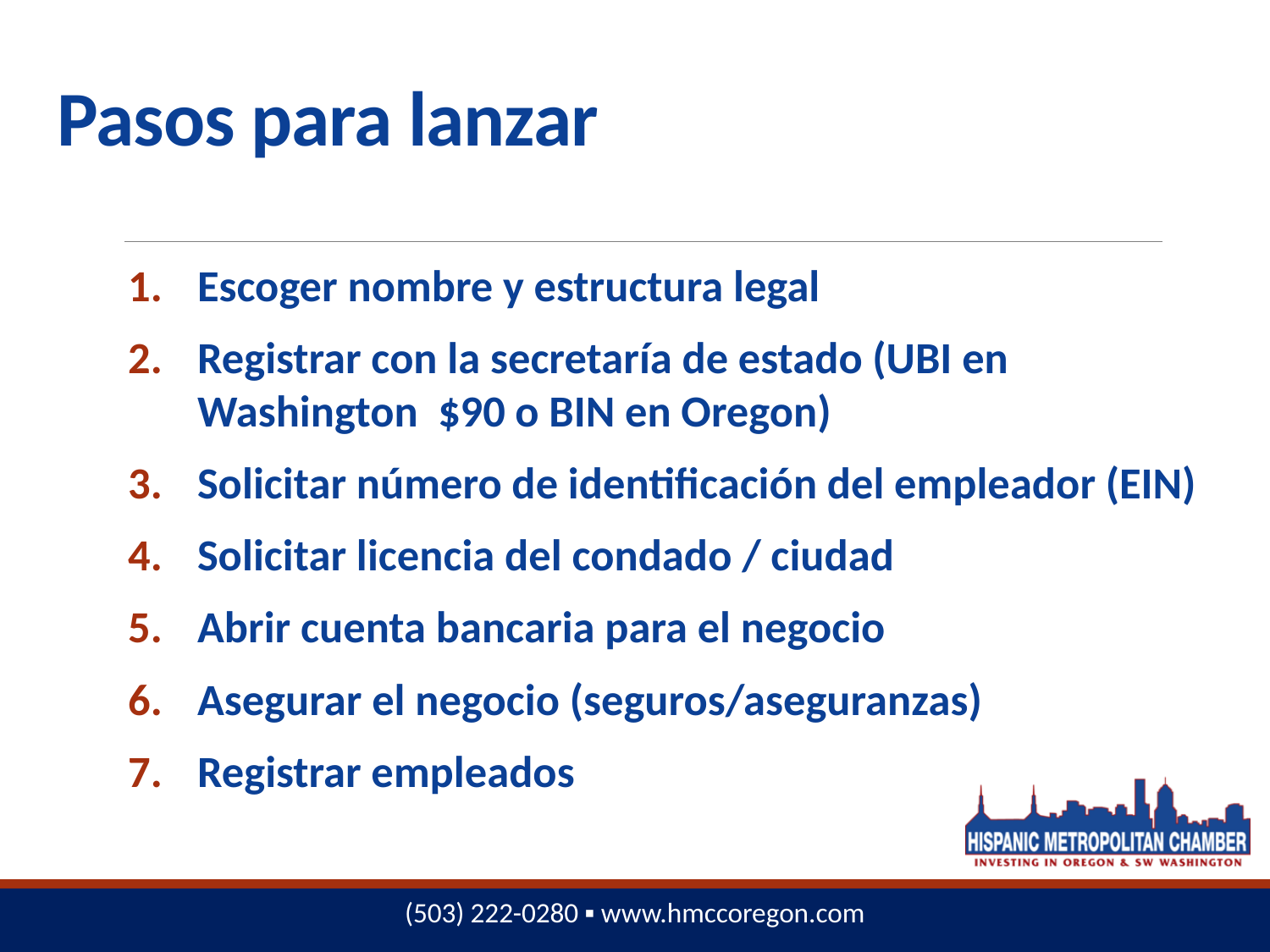

Pasos para lanzar
Escoger nombre y estructura legal
Registrar con la secretaría de estado (UBI en Washington  $90 o BIN en Oregon)
Solicitar número de identificación del empleador (EIN)
Solicitar licencia del condado / ciudad
Abrir cuenta bancaria para el negocio
Asegurar el negocio (seguros/aseguranzas)
Registrar empleados